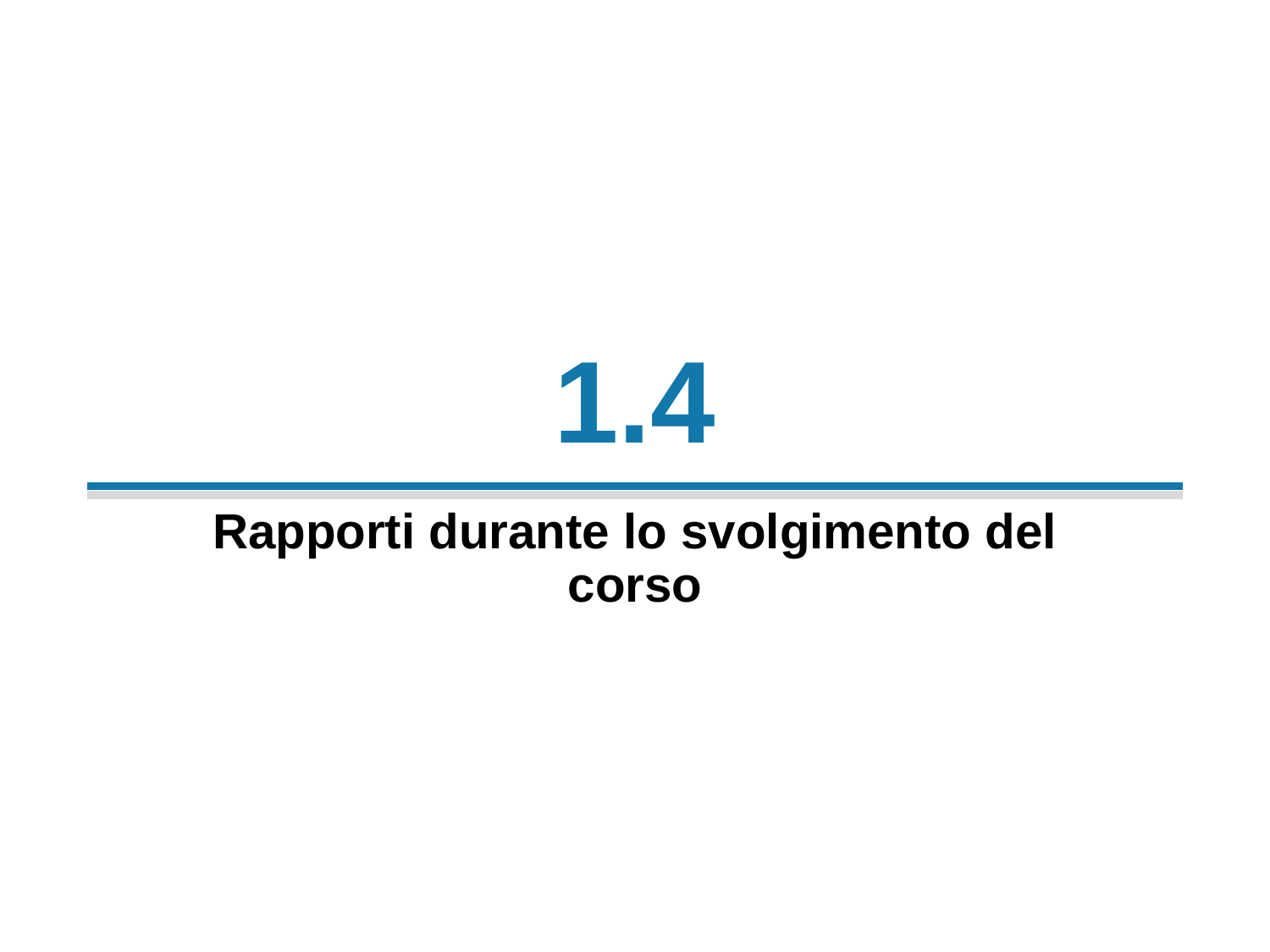

1.4
Rapporti durante lo svolgimento del corso